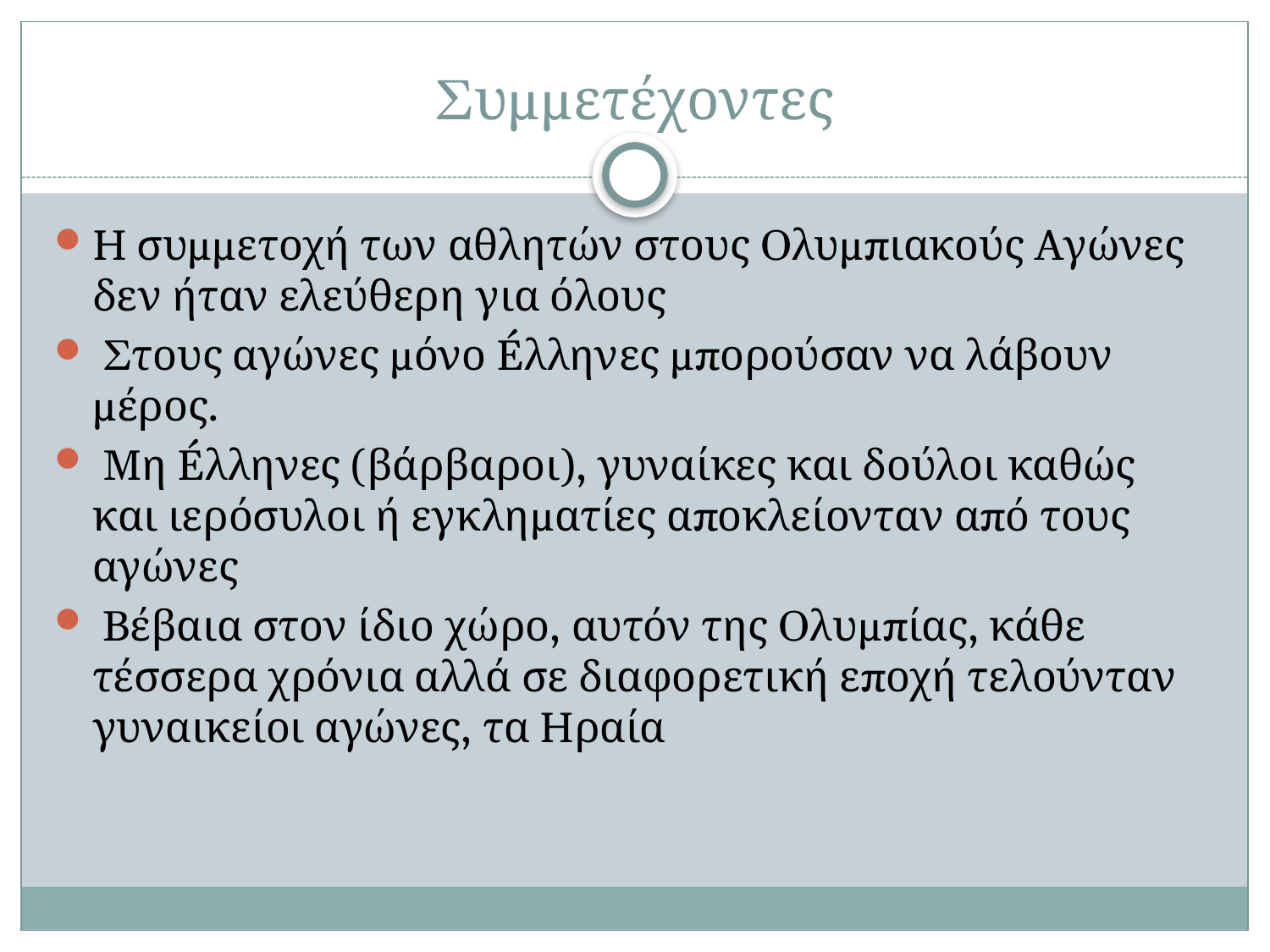

# Συμμετέχοντες
Η συμμετοχή των αθλητών στους Ολυμπιακούς Αγώνες δεν ήταν ελεύθερη για όλους
 Στους αγώνες μόνο Έλληνες μπορούσαν να λάβουν μέρος.
 Μη Έλληνες (βάρβαροι), γυναίκες και δούλοι καθώς και ιερόσυλοι ή εγκληματίες αποκλείονταν από τους αγώνες
 Βέβαια στον ίδιο χώρο, αυτόν της Ολυμπίας, κάθε τέσσερα χρόνια αλλά σε διαφορετική εποχή τελούνταν γυναικείοι αγώνες, τα Ηραία